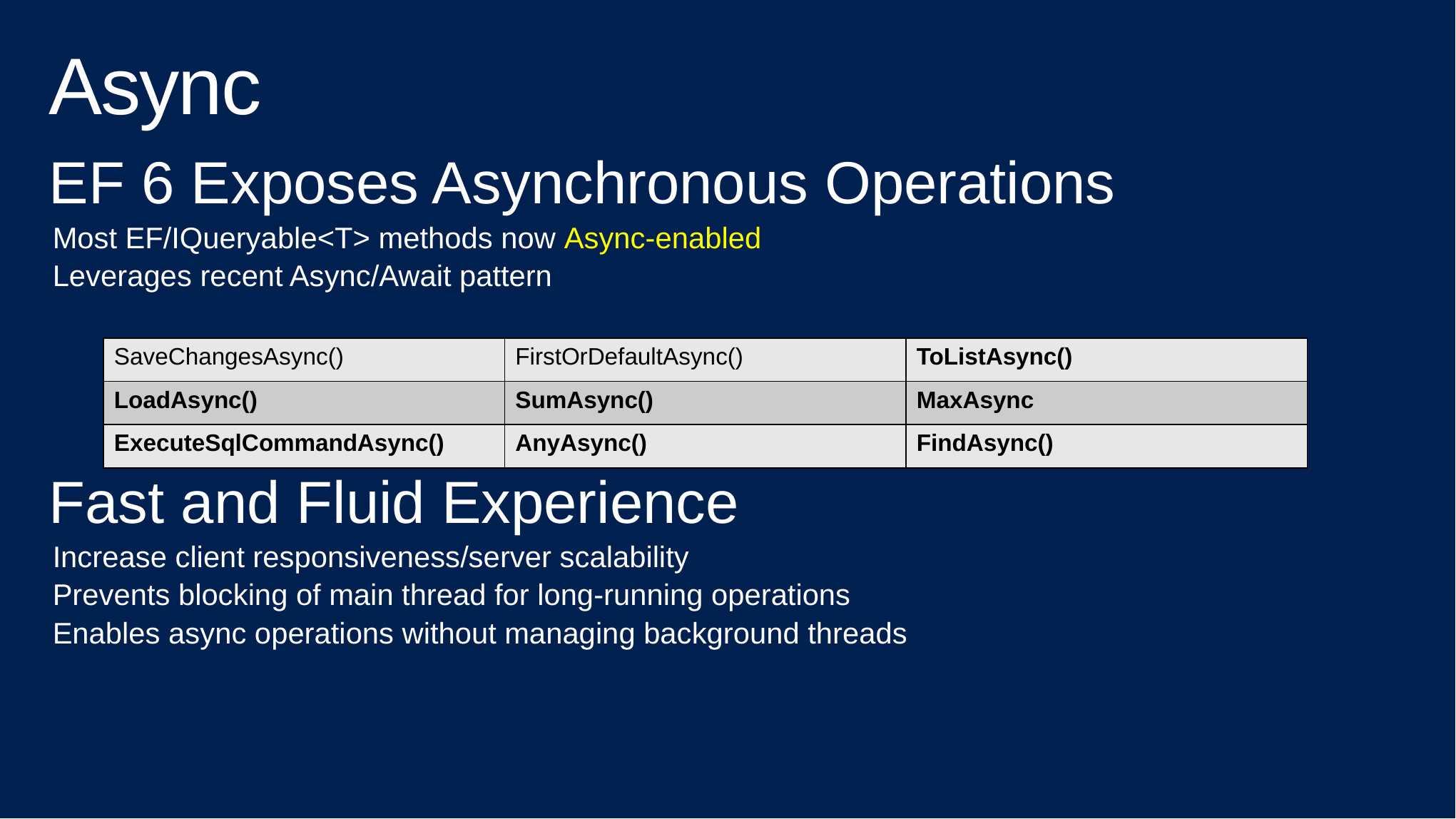

# Async
EF 6 Exposes Asynchronous Operations
Most EF/IQueryable<T> methods now Async-enabled
Leverages recent Async/Await pattern

Fast and Fluid Experience
Increase client responsiveness/server scalability
Prevents blocking of main thread for long-running operations
Enables async operations without managing background threads

| SaveChangesAsync() | FirstOrDefaultAsync() | ToListAsync() |
| --- | --- | --- |
| LoadAsync() | SumAsync() | MaxAsync |
| ExecuteSqlCommandAsync() | AnyAsync() | FindAsync() |